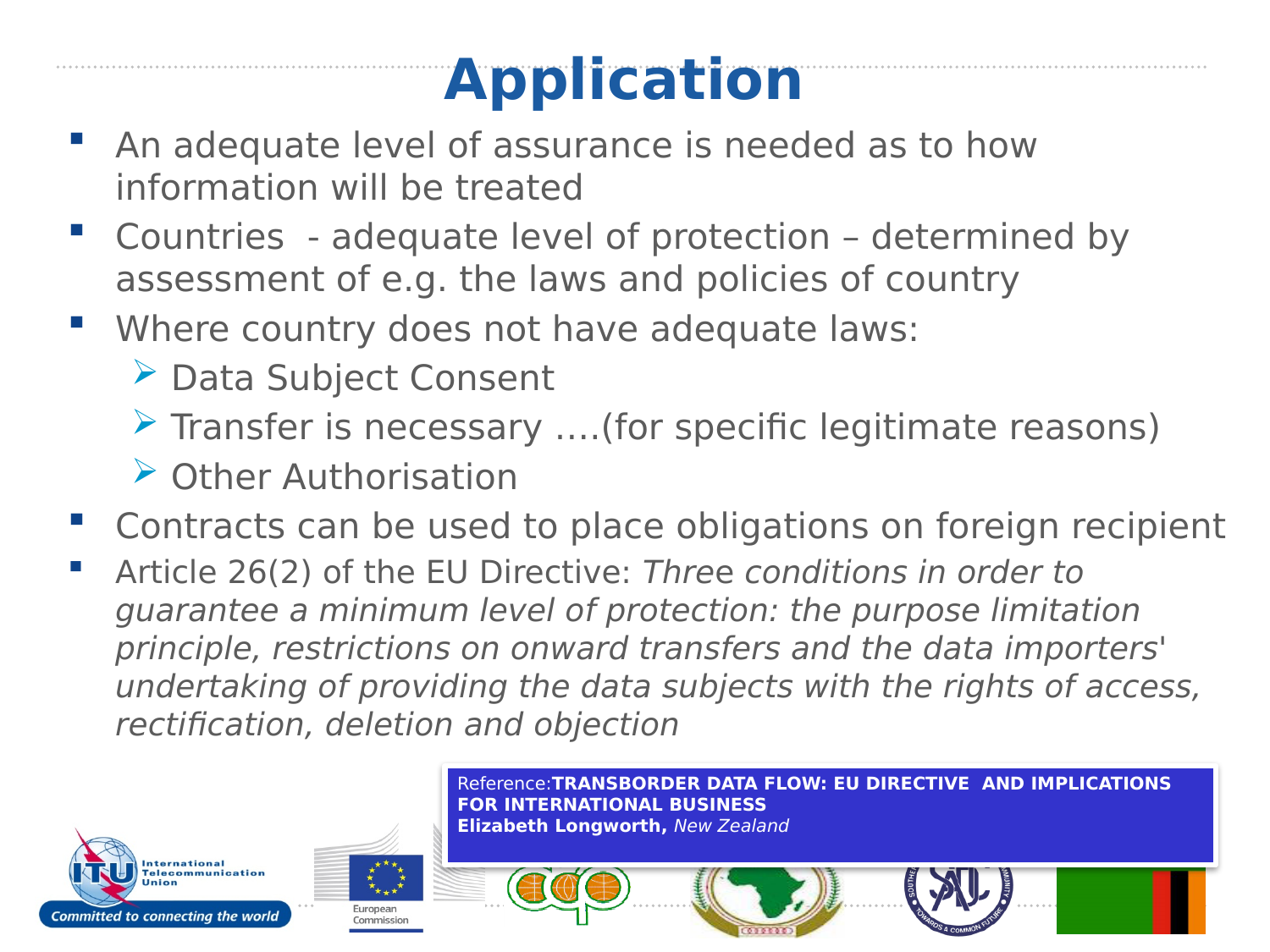

# Application
An adequate level of assurance is needed as to how information will be treated
Countries  - adequate level of protection – determined by assessment of e.g. the laws and policies of country
Where country does not have adequate laws:
Data Subject Consent
Transfer is necessary ….(for specific legitimate reasons)
Other Authorisation
Contracts can be used to place obligations on foreign recipient
Article 26(2) of the EU Directive: Three conditions in order to guarantee a minimum level of protection: the purpose limitation principle, restrictions on onward transfers and the data importers' undertaking of providing the data subjects with the rights of access, rectification, deletion and objection
Reference:TRANSBORDER DATA FLOW: EU DIRECTIVE  AND IMPLICATIONS FOR INTERNATIONAL BUSINESS
Elizabeth Longworth, New Zealand